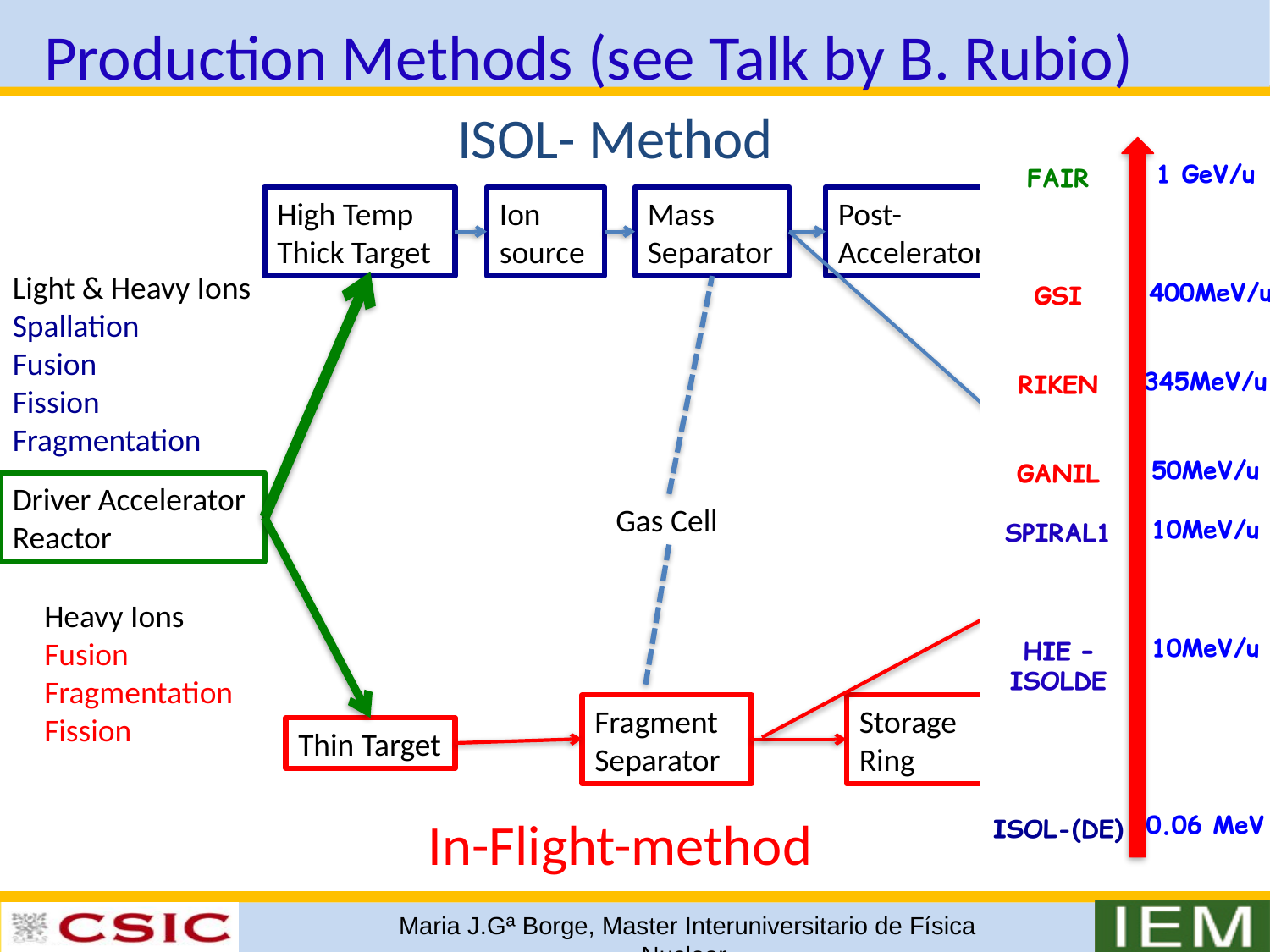

Production Methods (see Talk by B. Rubio)
ISOL- Method

1 GeV/u

 400MeV/u

345MeV/u

50MeV/u

10MeV/u

10MeV/u

0.06 MeV
FAIR

GSI

RIKEN

GANIL

SPIRAL1

HIE –
ISOLDE

ISOL-(DE)
meV -100MeV/u
Good beam
From ms to s
High Temp
Thick Target
Ion source
Mass
Separator
Post-
Accelerator
Light & Heavy Ions
Spallation
Fusion
Fission
Fragmentation
Experiments
Detectors
Spectrometer
Driver Accelerator
Reactor
Gas Cell
Heavy Ions
Fusion
Fragmentation
Fission
GeV
Microseg
Ev. Slow down
Fragment
Separator
Storage
Ring
Thin Target
In-Flight-method